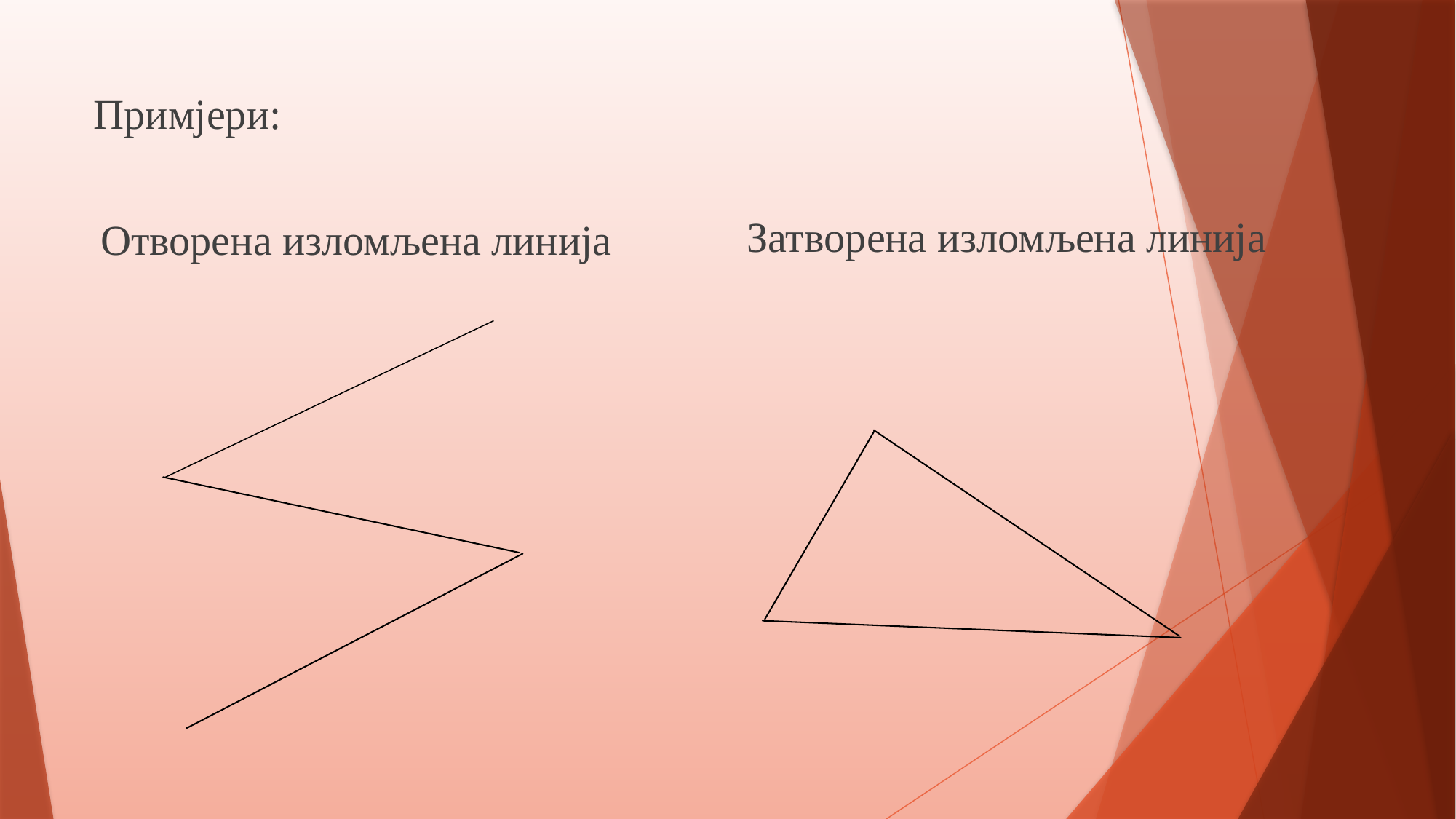

Примјери:
Затворена изломљена линија
Отворена изломљена линија